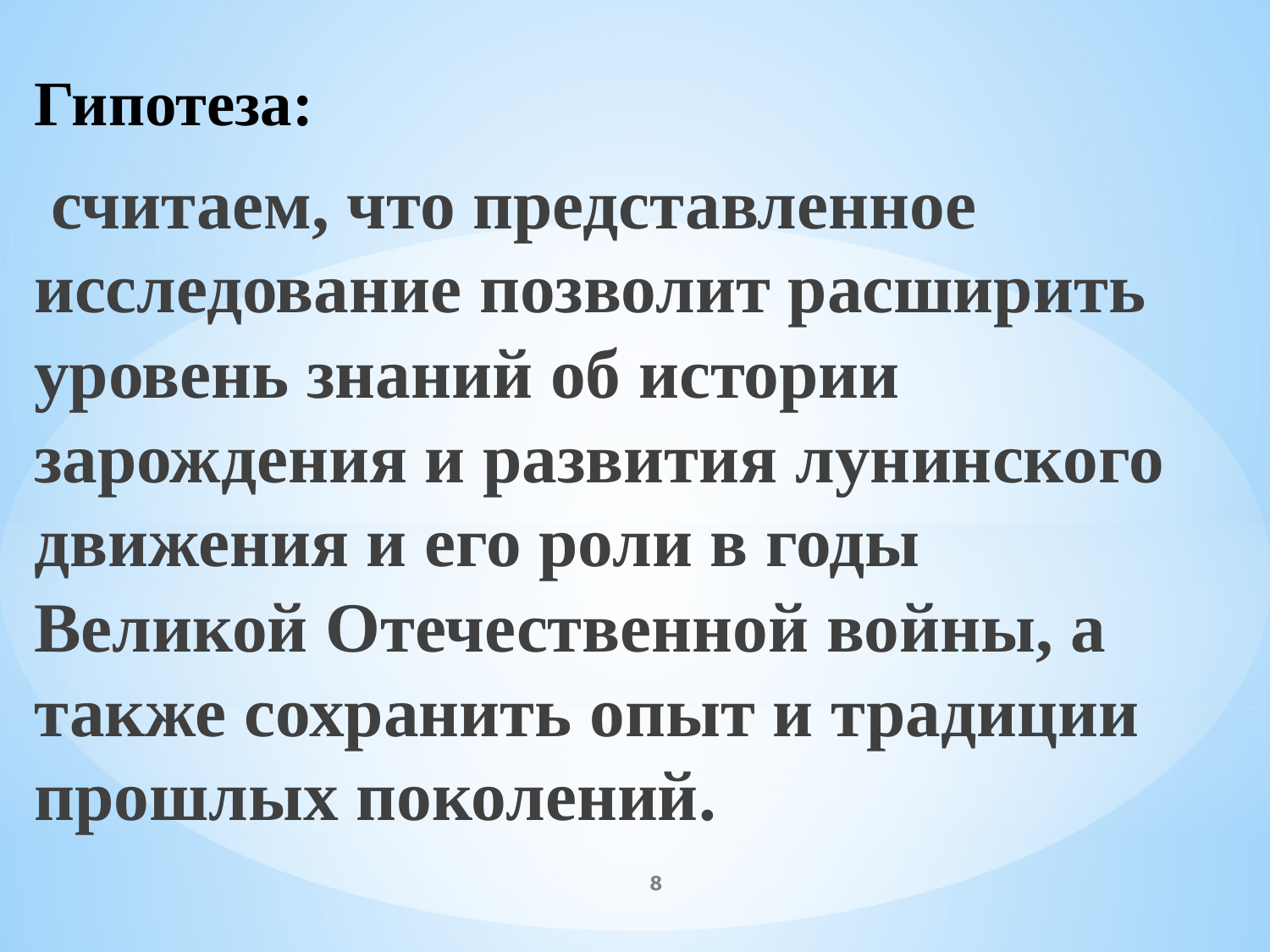

Гипотеза:
 считаем, что представленное исследование позволит расширить уровень знаний об истории зарождения и развития лунинского движения и его роли в годы Великой Отечественной войны, а также сохранить опыт и традиции  прошлых поколений.

8